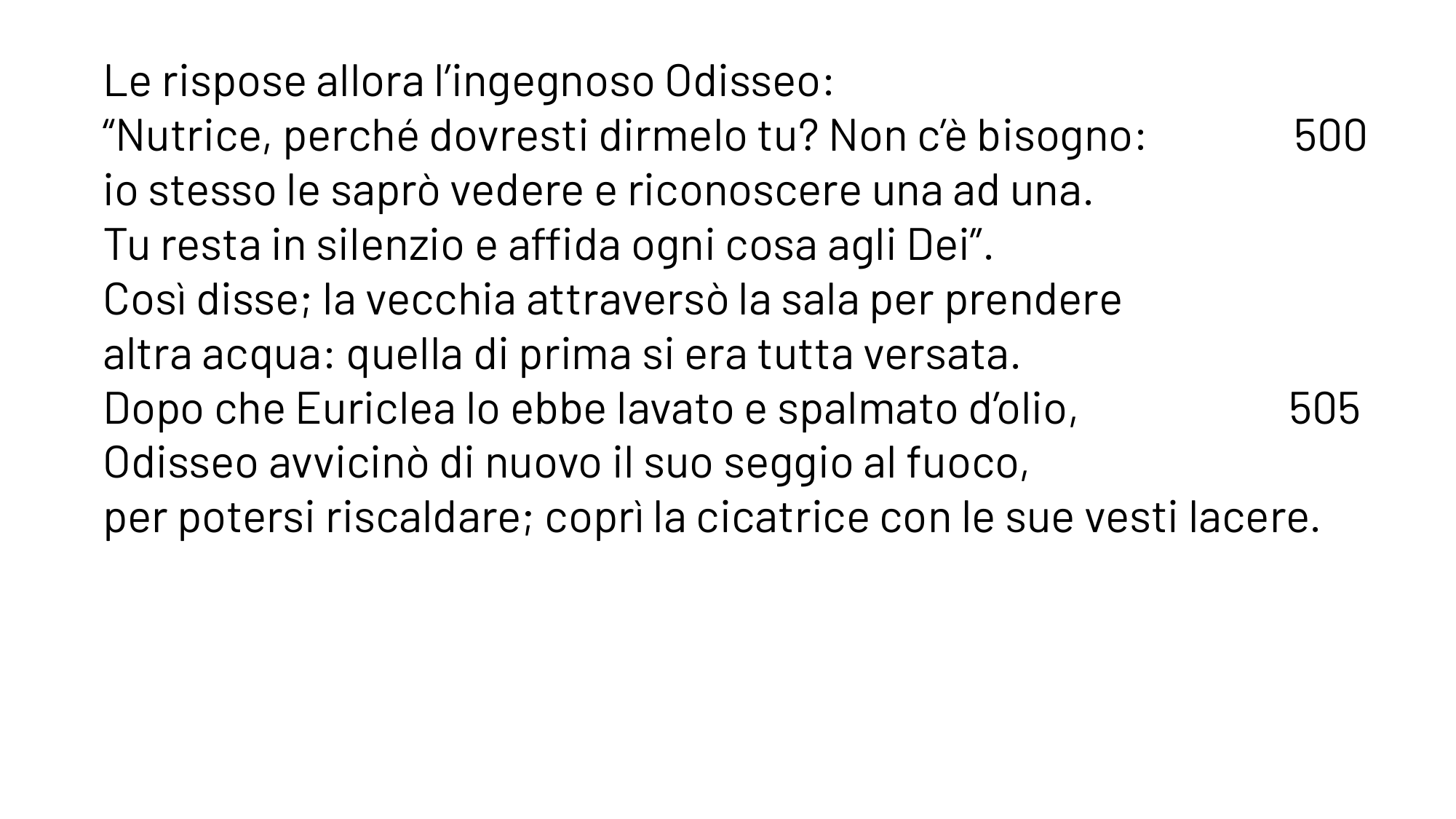

Le rispose allora l’ingegnoso Odisseo:
“Nutrice, perché dovresti dirmelo tu? Non c’è bisogno:                500
io stesso le saprò vedere e riconoscere una ad una.
Tu resta in silenzio e affida ogni cosa agli Dei”.
Così disse; la vecchia attraversò la sala per prendere
altra acqua: quella di prima si era tutta versata.
Dopo che Euriclea lo ebbe lavato e spalmato d’olio,                       505
Odisseo avvicinò di nuovo il suo seggio al fuoco,
per potersi riscaldare; coprì la cicatrice con le sue vesti lacere.